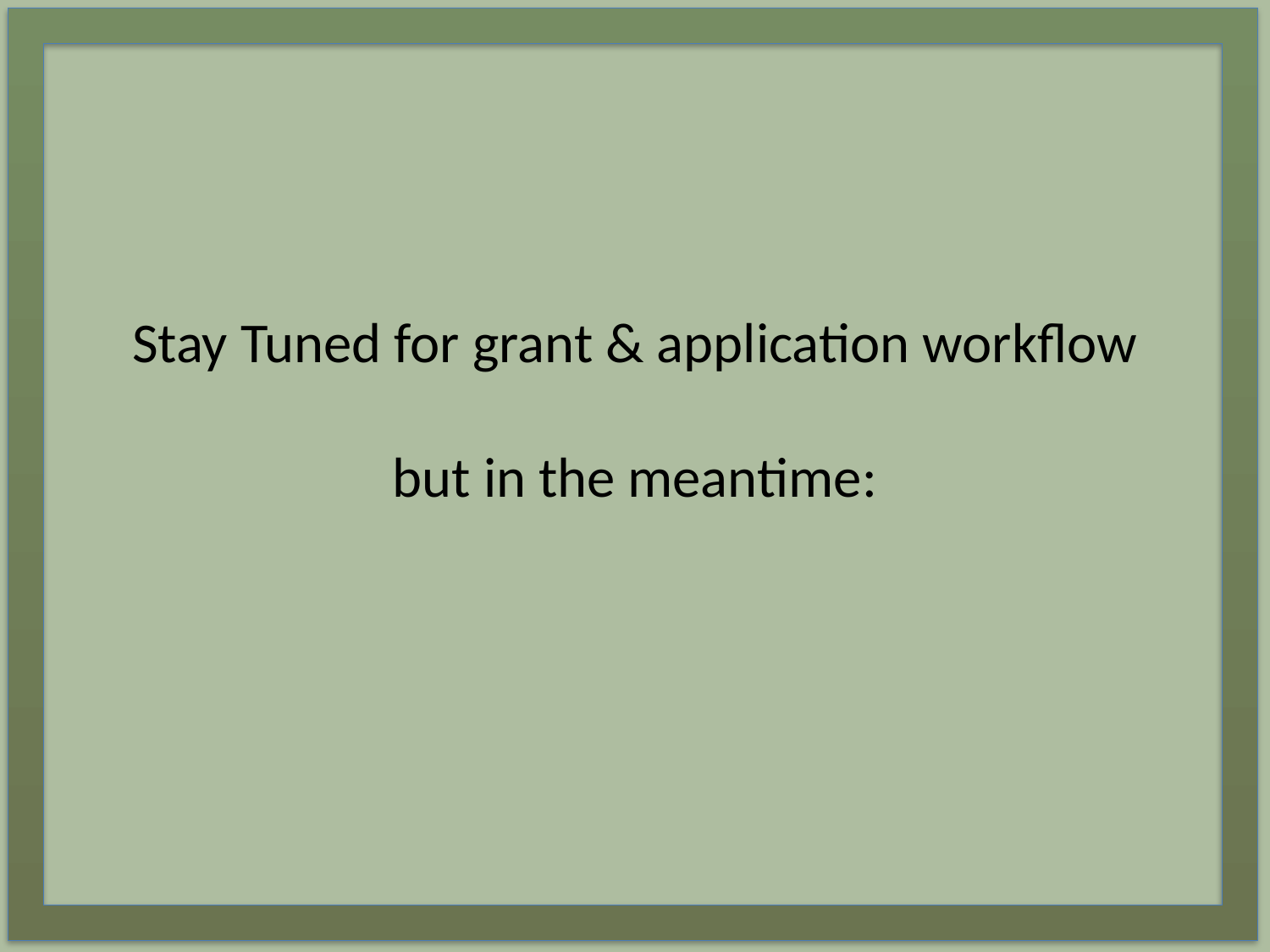

# Stay Tuned for grant & application workflow but in the meantime: